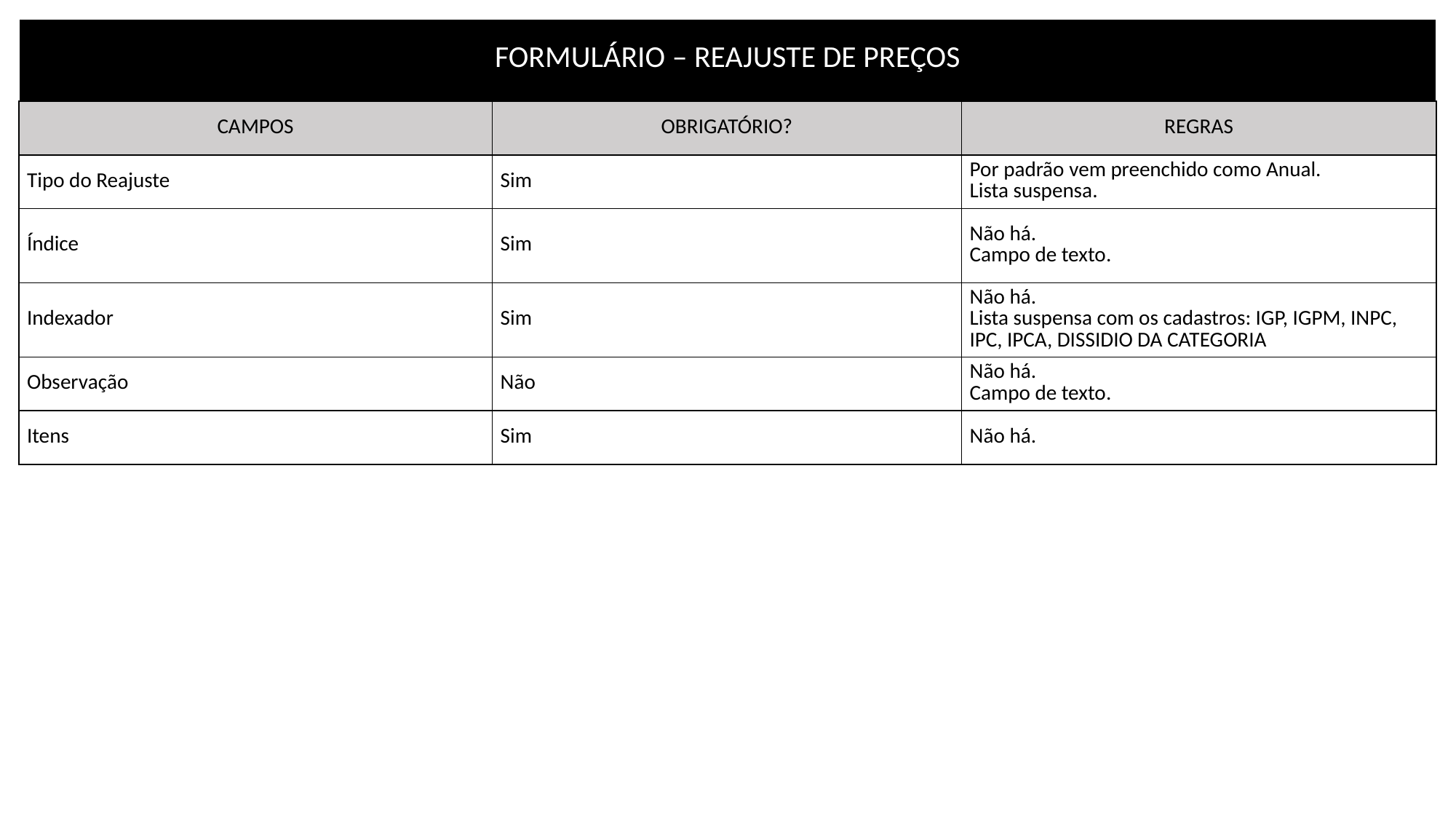

| FORMULÁRIO – REAJUSTE DE PREÇOS | CAMPOS | PRAZO RESPOSTA |
| --- | --- | --- |
| CAMPOS | OBRIGATÓRIO? | REGRAS |
| Tipo do Reajuste | Sim | Por padrão vem preenchido como Anual. Lista suspensa. |
| Índice | Sim | Não há. Campo de texto. |
| Indexador | Sim | Não há. Lista suspensa com os cadastros: IGP, IGPM, INPC, IPC, IPCA, DISSIDIO DA CATEGORIA |
| Observação | Não | Não há. Campo de texto. |
| Itens | Sim | Não há. |